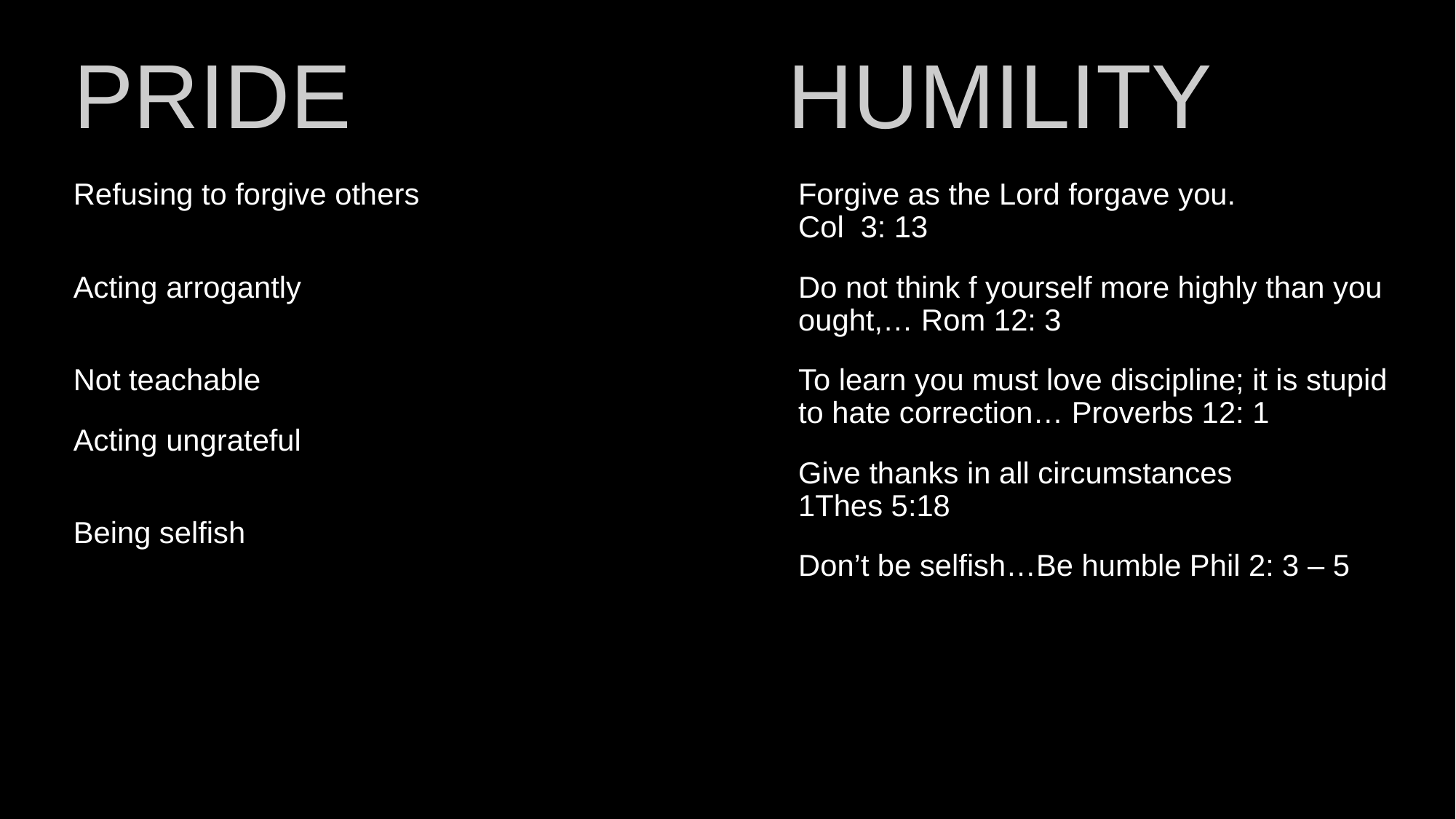

PRIDE
HUMILITY
Refusing to forgive others påojpihoknboihpi
Acting arrogantly pojojpojpojpåojpojpojpoj
Not teachable pojpnölknlbhlhlknlkoihljbb
Acting ungrateful öjpohljblougougobljblhn
Being selfish
Forgive as the Lord forgave you. Kjojpojåoj Col  3: 13
Do not think f yourself more highly than you ought,… Rom 12: 3
To learn you must love discipline; it is stupid to hate correction… Proverbs 12: 1
Give thanks in all circumstances… pijpojp 1Thes 5:18
Don’t be selfish…Be humble Phil 2: 3 – 5